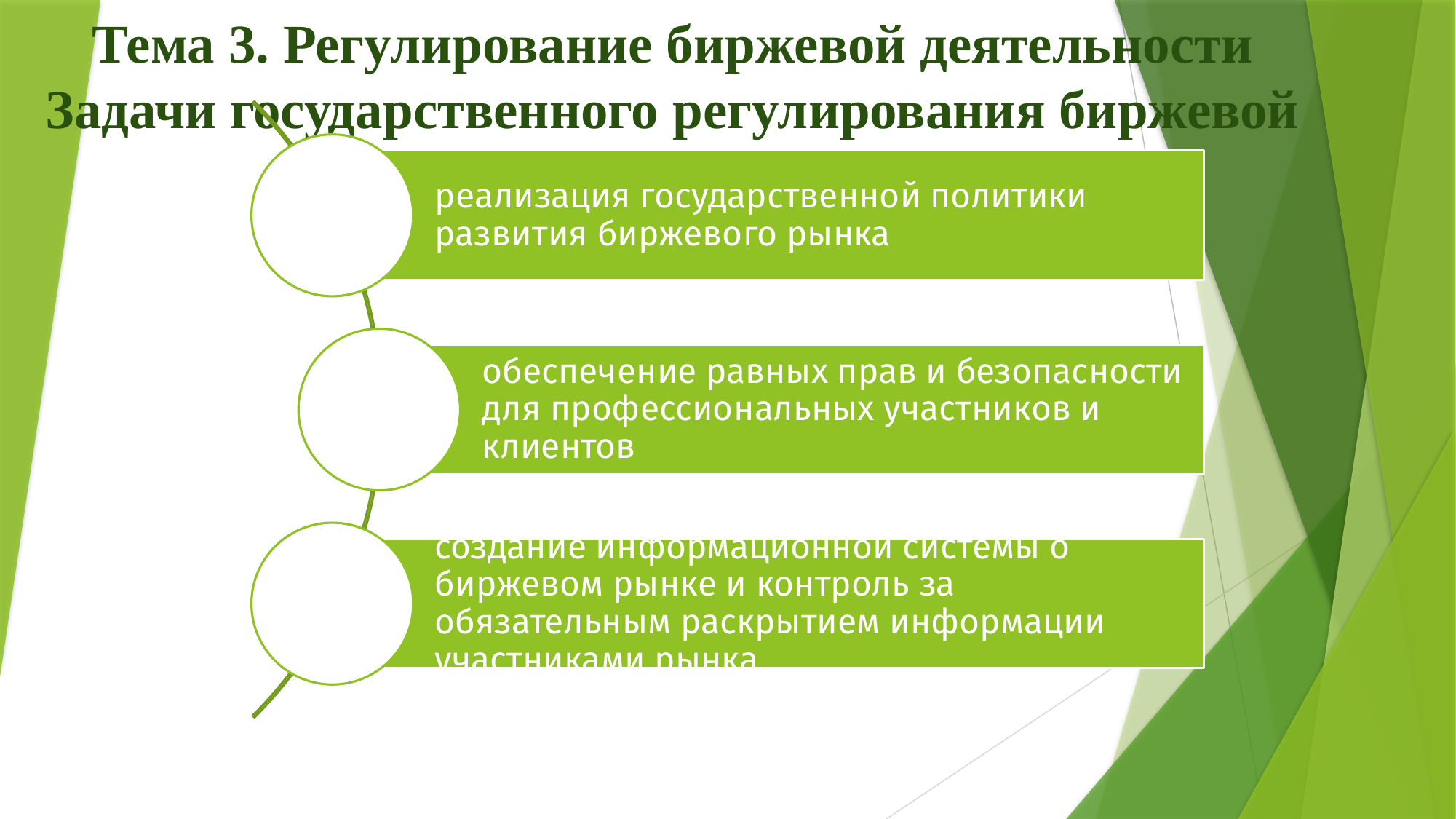

реализация государственной политики развития биржево­го рынка
обеспечение равных прав и безопасности для профессио­нальных участников и клиентов
создание информационной системы о биржевом рынке и контроль за обязательным раскрытием информации участника­ми рынка
# Тема 3. Регулирование биржевой деятельности Задачи государственного регулирования биржевой деятельности в России